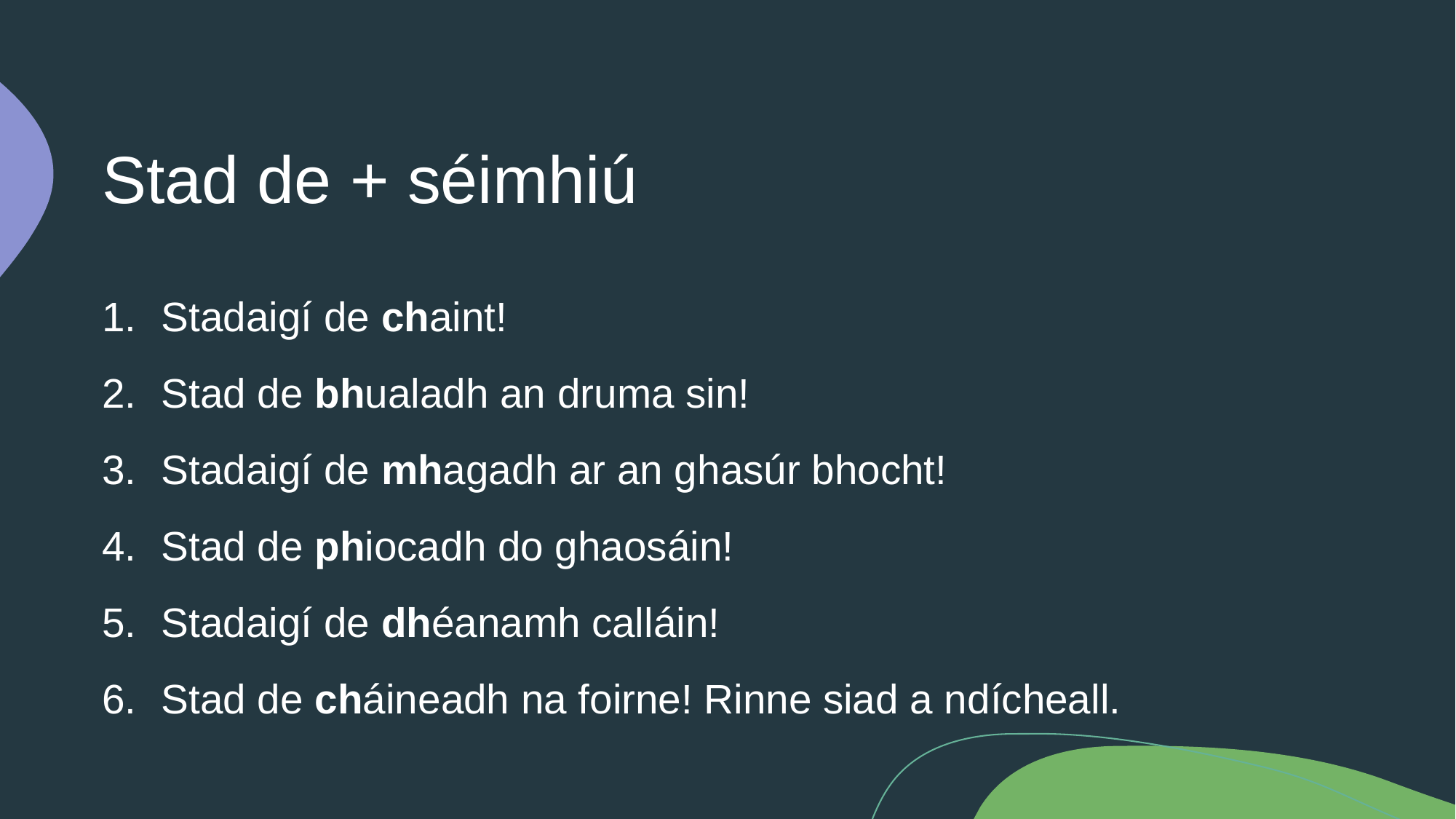

# Stad de + séimhiú
Stadaigí de chaint!
Stad de bhualadh an druma sin!
Stadaigí de mhagadh ar an ghasúr bhocht!
Stad de phiocadh do ghaosáin!
Stadaigí de dhéanamh calláin!
Stad de cháineadh na foirne! Rinne siad a ndícheall.